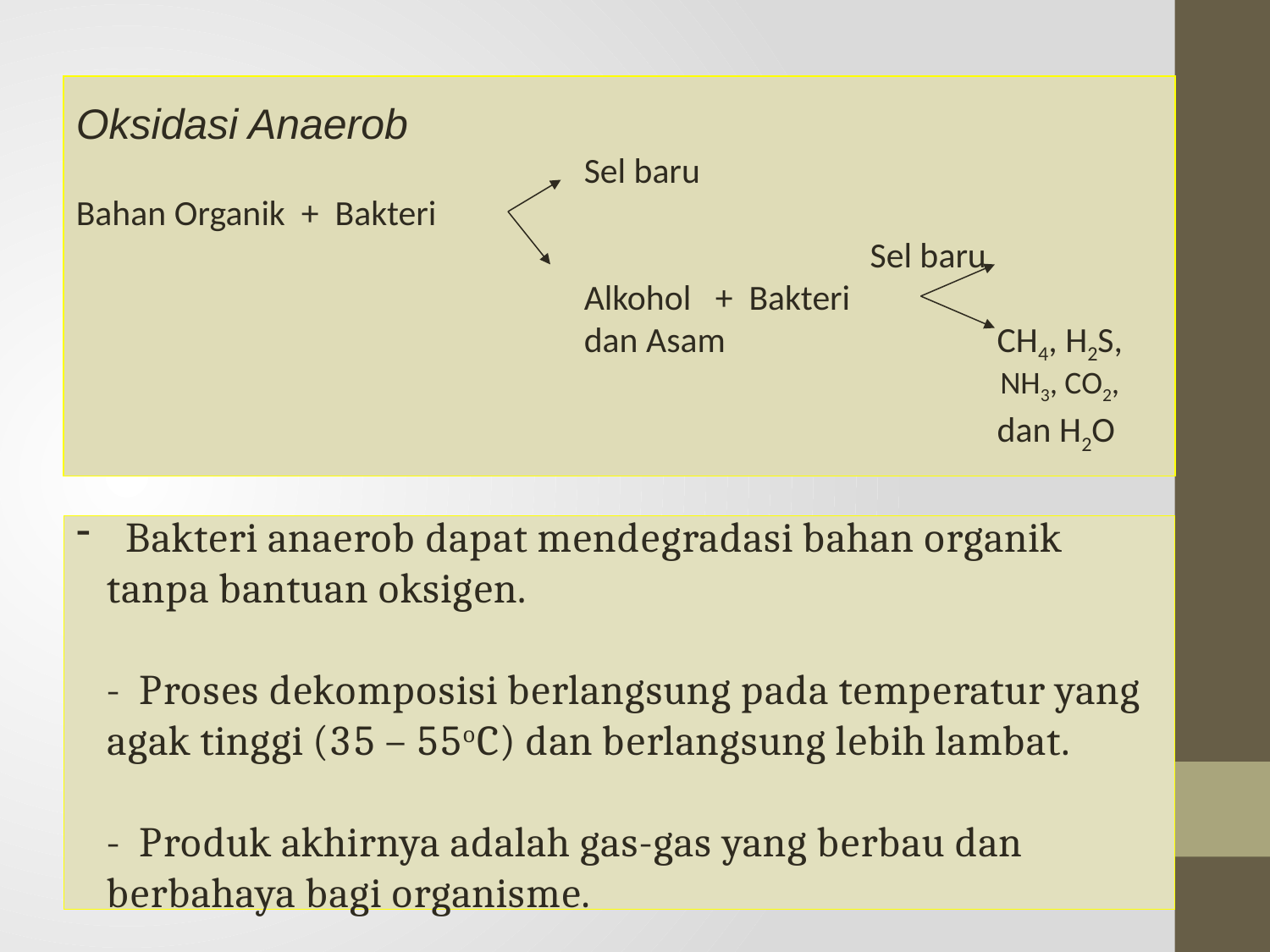

Oksidasi Anaerob
				Sel baru
Bahan Organik  +  Bakteri  						  						    Sel baru
				Alkohol   +  Bakteri
				dan Asam		    CH4, H2S,
							    dan H2O

NH3, CO2,
# Bakteri anaerob dapat mendegradasi bahan organik tanpa bantuan oksigen. -  Proses dekomposisi berlangsung pada temperatur yang agak tinggi (35 – 55oC) dan berlangsung lebih lambat. -  Produk akhirnya adalah gas-gas yang berbau dan berbahaya bagi organisme.